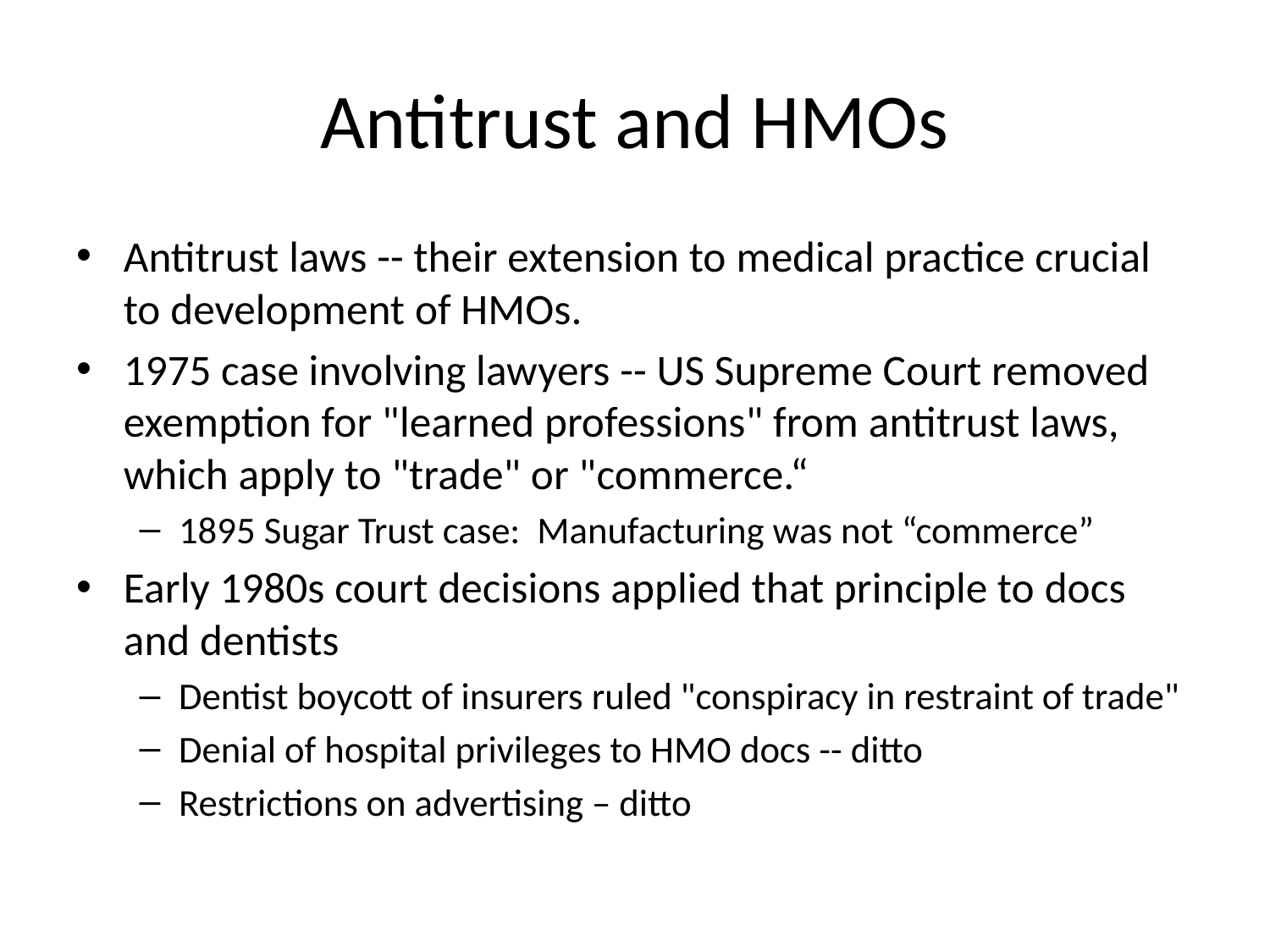

# Antitrust and HMOs
Antitrust laws -- their extension to medical practice crucial to development of HMOs.
1975 case involving lawyers -- US Supreme Court removed exemption for "learned professions" from antitrust laws, which apply to "trade" or "commerce.“
1895 Sugar Trust case:  Manufacturing was not “commerce”
Early 1980s court decisions applied that principle to docs and dentists
Dentist boycott of insurers ruled "conspiracy in restraint of trade"
Denial of hospital privileges to HMO docs -- ditto
Restrictions on advertising – ditto